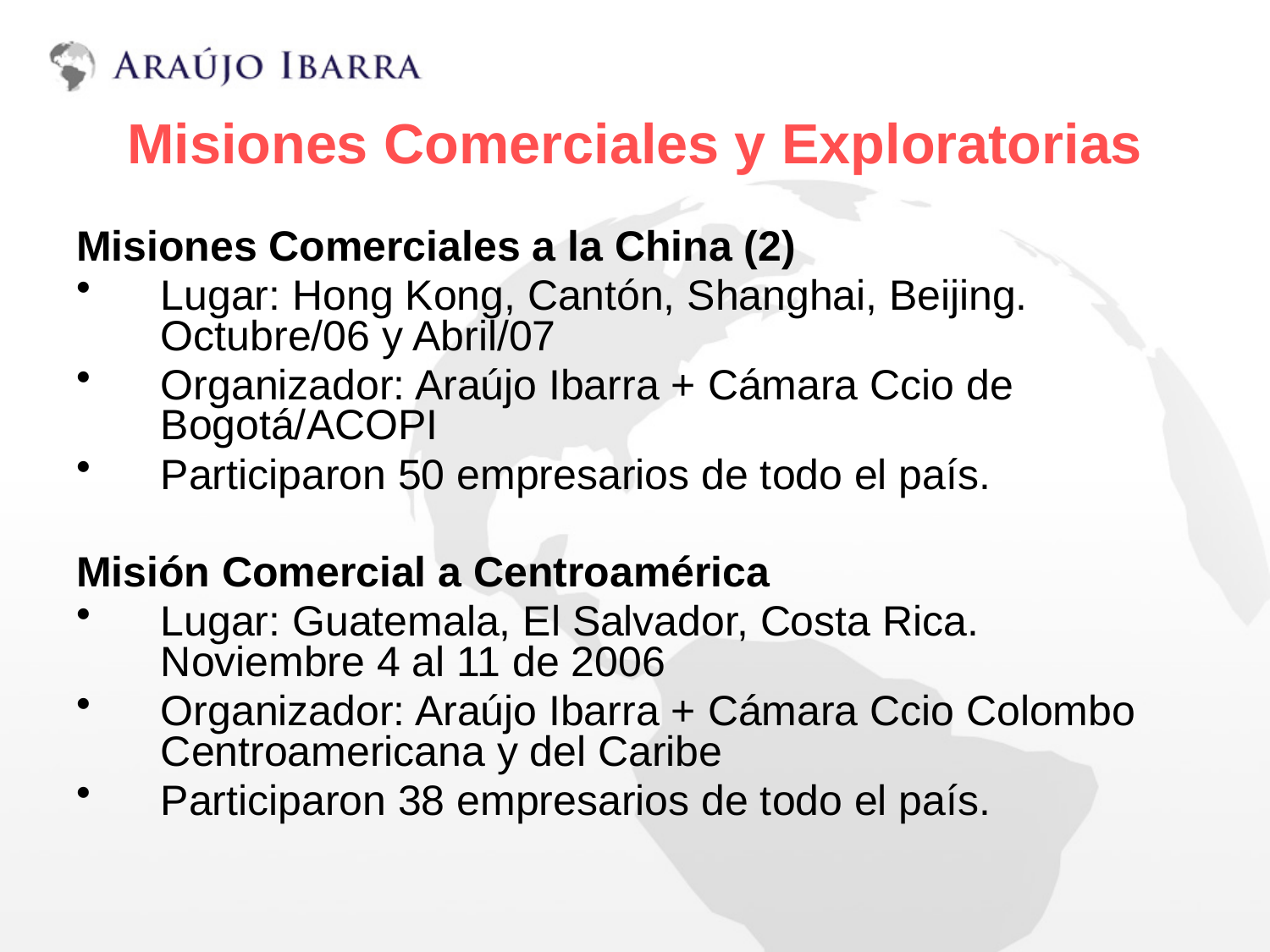

# Misiones Comerciales y Exploratorias
Misiones Comerciales a la China (2)
Lugar: Hong Kong, Cantón, Shanghai, Beijing. Octubre/06 y Abril/07
Organizador: Araújo Ibarra + Cámara Ccio de Bogotá/ACOPI
Participaron 50 empresarios de todo el país.

Misión Comercial a Centroamérica
Lugar: Guatemala, El Salvador, Costa Rica. Noviembre 4 al 11 de 2006
Organizador: Araújo Ibarra + Cámara Ccio Colombo Centroamericana y del Caribe
Participaron 38 empresarios de todo el país.